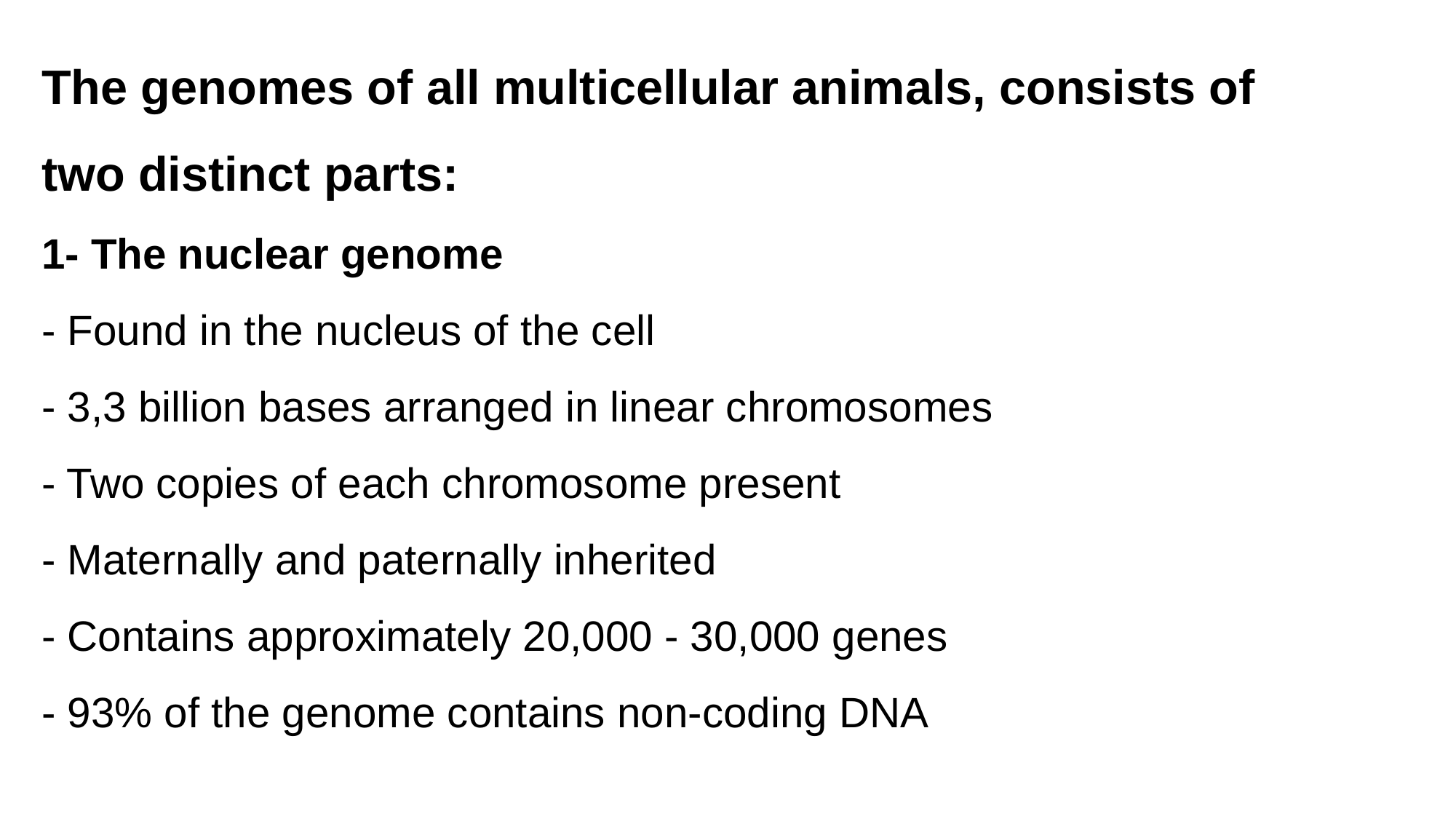

The genomes of all multicellular animals, consists of two distinct parts:
1- The nuclear genome
- Found in the nucleus of the cell
- 3,3 billion bases arranged in linear chromosomes
- Two copies of each chromosome present
- Maternally and paternally inherited
- Contains approximately 20,000 - 30,000 genes
- 93% of the genome contains non-coding DNA